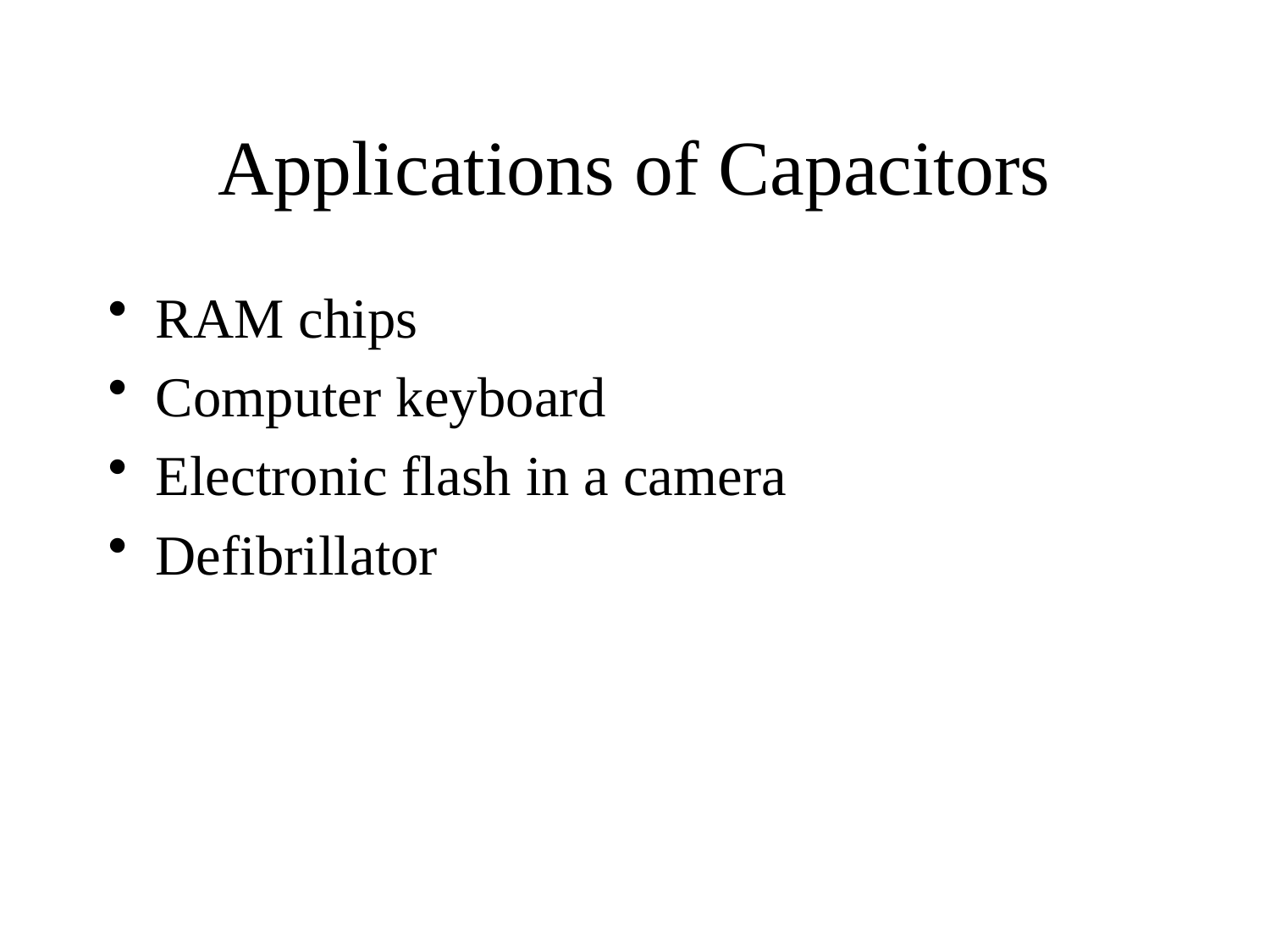

# Applications of Capacitors
RAM chips
Computer keyboard
Electronic flash in a camera
Defibrillator